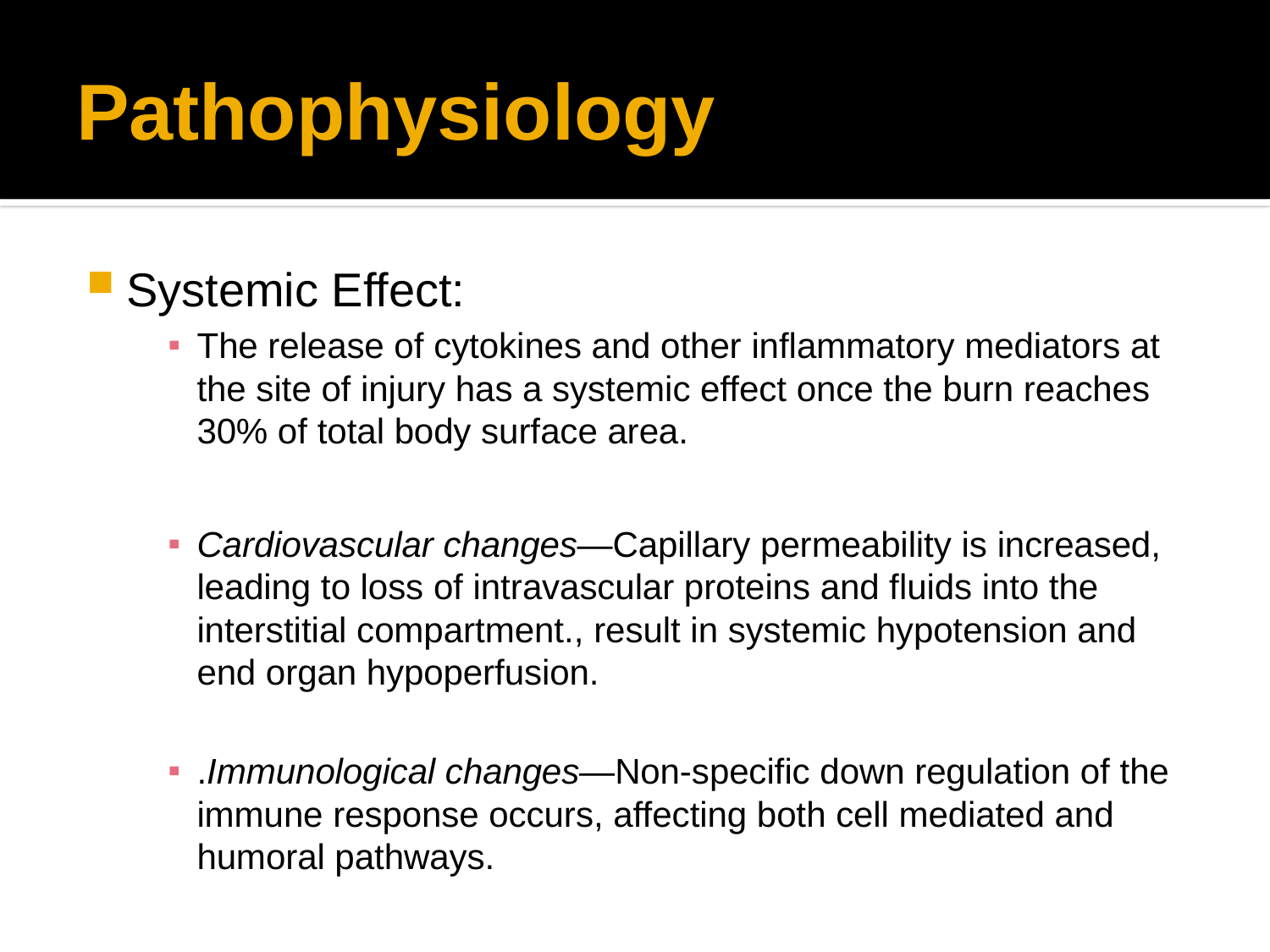

# Pathophysiology
Systemic Effect:
The release of cytokines and other inflammatory mediators at the site of injury has a systemic effect once the burn reaches 30% of total body surface area.

Cardiovascular changes—Capillary permeability is increased, leading to loss of intravascular proteins and fluids into the interstitial compartment., result in systemic hypotension and end organ hypoperfusion.

.Immunological changes—Non-specific down regulation of the immune response occurs, affecting both cell mediated and humoral pathways.​